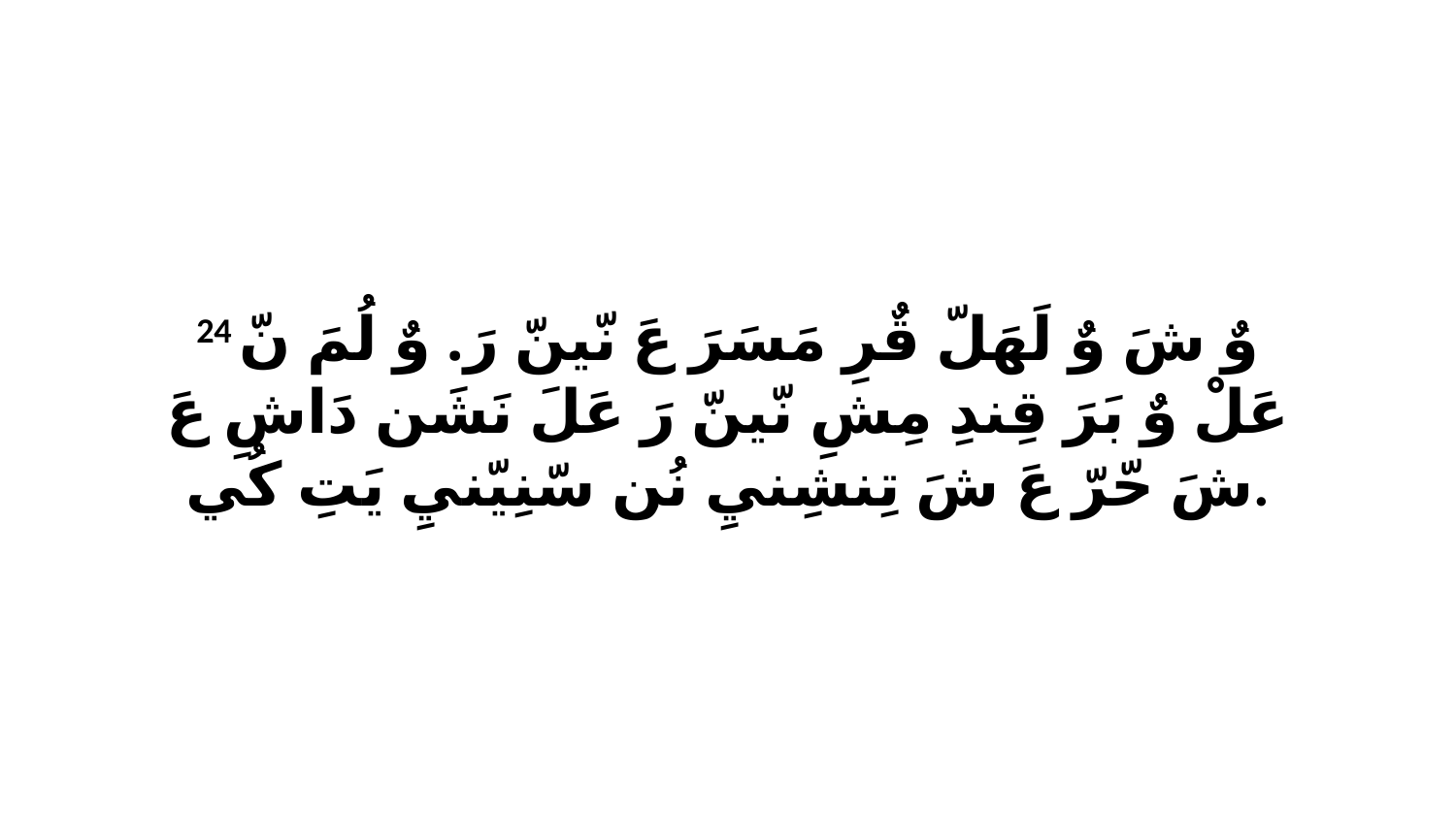

24 وٌ شَ وٌ لَهَلّ قٌرِ مَسَرَ عَ نّينّ رَ. وٌ لُمَ نّ عَلْ وٌ بَرَ قِندِ مِشِ نّينّ رَ عَلَ نَشَن دَاشِ عَ شَ حّرّ عَ شَ تِنشِنيِ نُن سّنِيّنيِ يَتِ كُي.